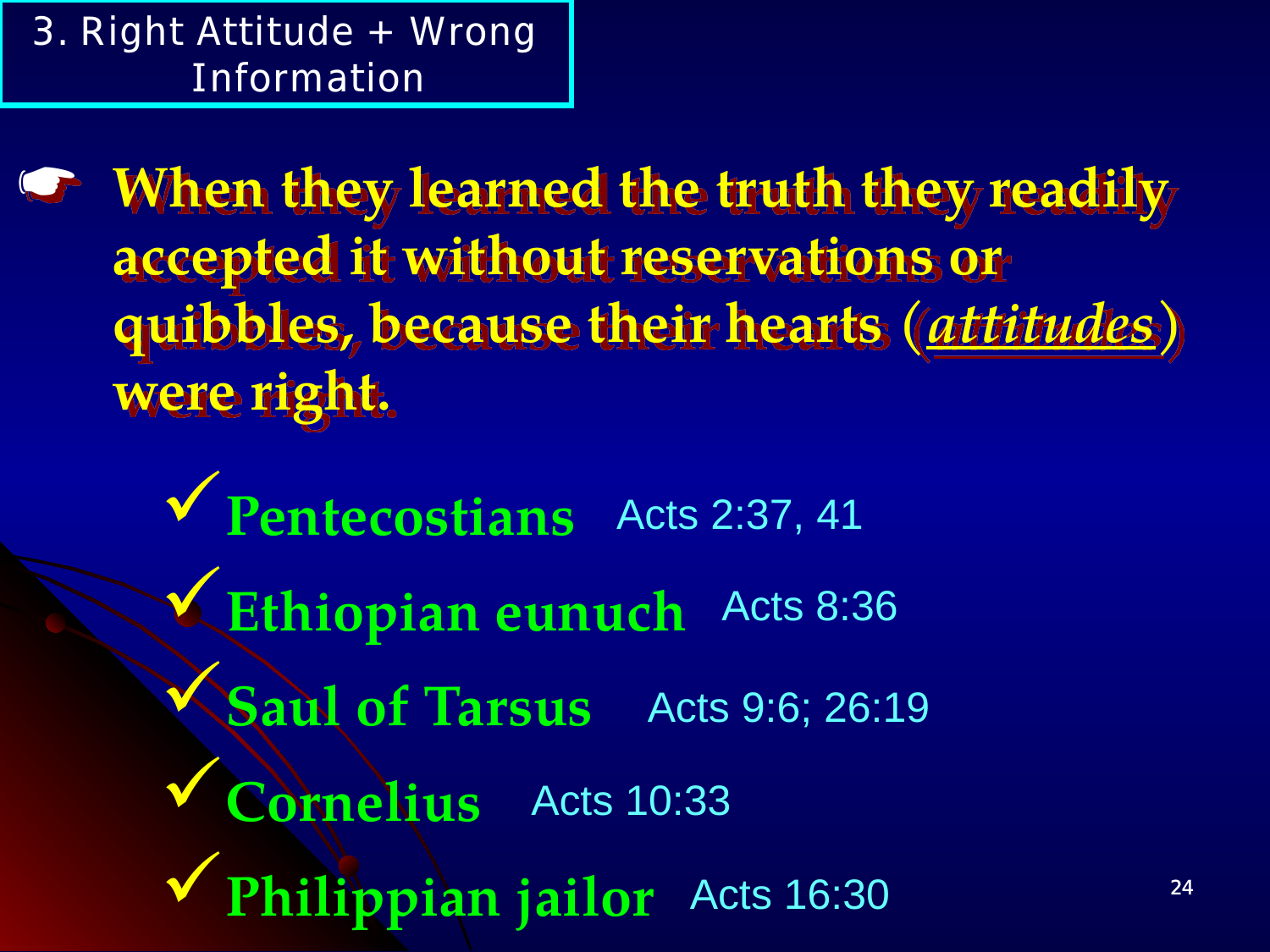

3. Right Attitude + Wrong Information
When they learned the truth they readily accepted it without reservations or quibbles, because their hearts (attitudes) were right.
Pentecostians
Acts 2:37, 41
Ethiopian eunuch
Acts 8:36
Saul of Tarsus
Acts 9:6; 26:19
Cornelius
Acts 10:33
Philippian jailor
Acts 16:30
24